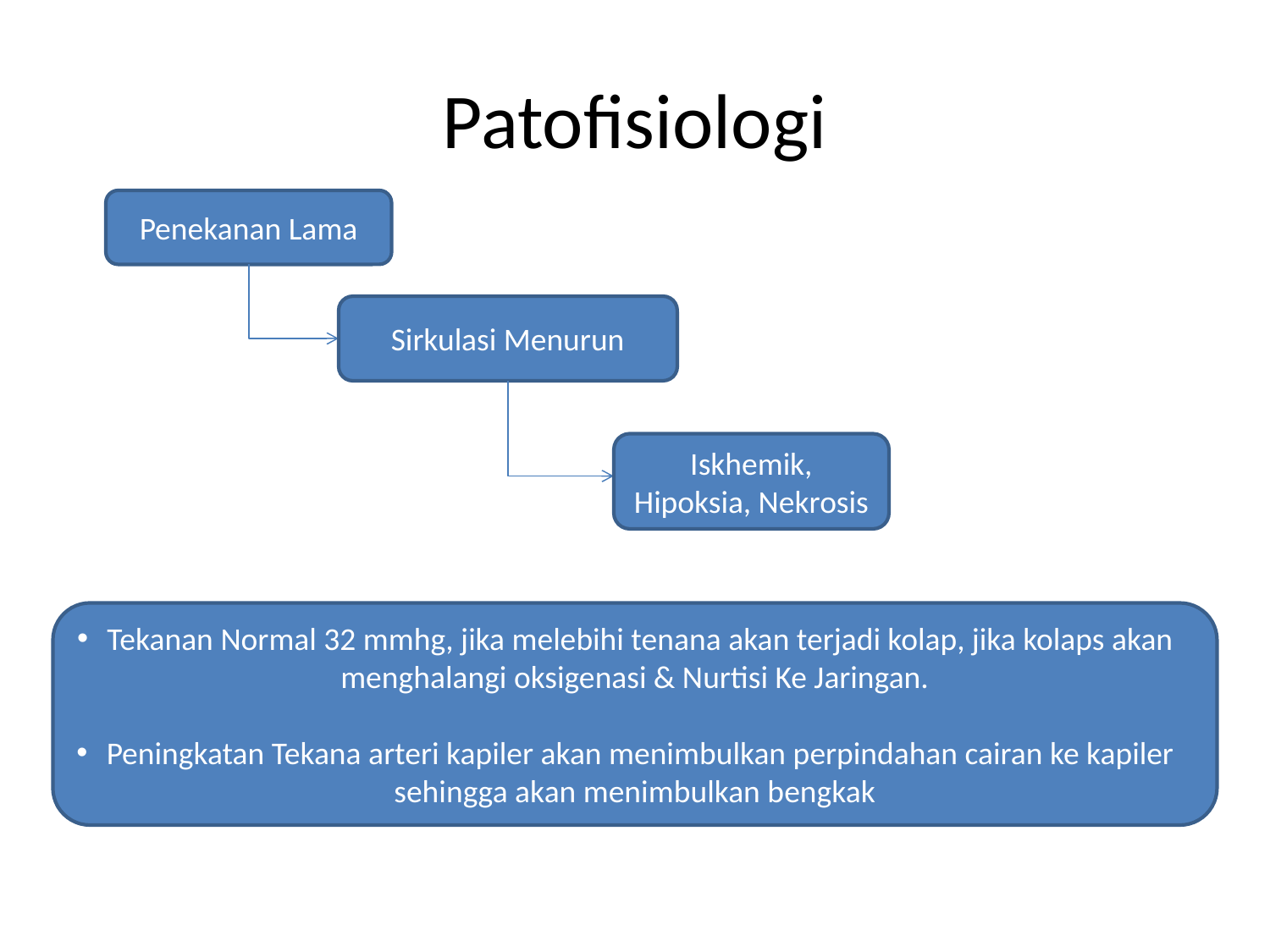

# Patofisiologi
Penekanan Lama
Sirkulasi Menurun
Iskhemik, Hipoksia, Nekrosis
Tekanan Normal 32 mmhg, jika melebihi tenana akan terjadi kolap, jika kolaps akan menghalangi oksigenasi & Nurtisi Ke Jaringan.

Peningkatan Tekana arteri kapiler akan menimbulkan perpindahan cairan ke kapiler sehingga akan menimbulkan bengkak